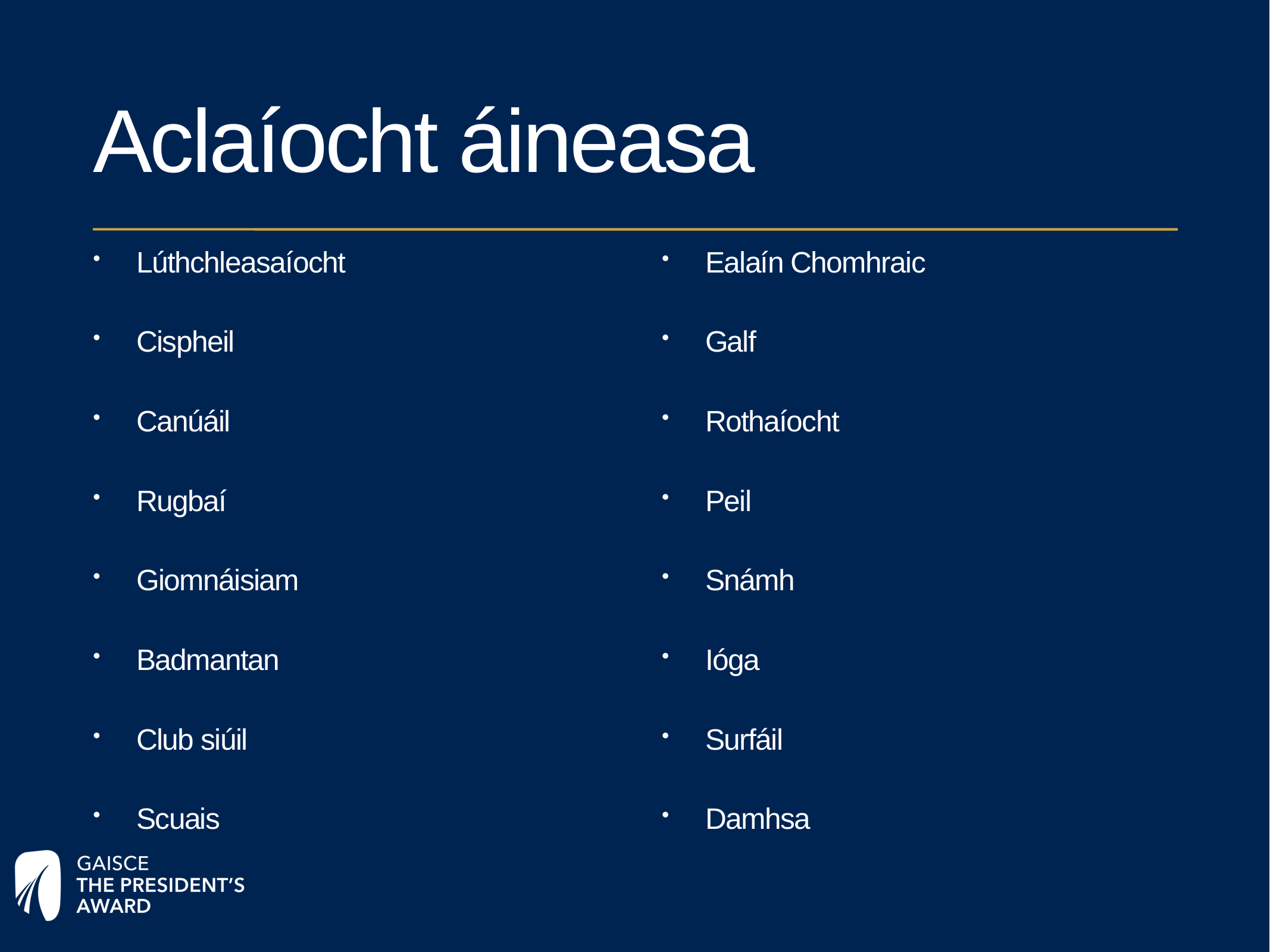

# Aclaíocht áineasa
Lúthchleasaíocht
Cispheil
Canúáil
Rugbaí
Giomnáisiam
Badmantan
Club siúil
Scuais
Ealaín Chomhraic
Galf
Rothaíocht
Peil
Snámh
Ióga
Surfáil
Damhsa